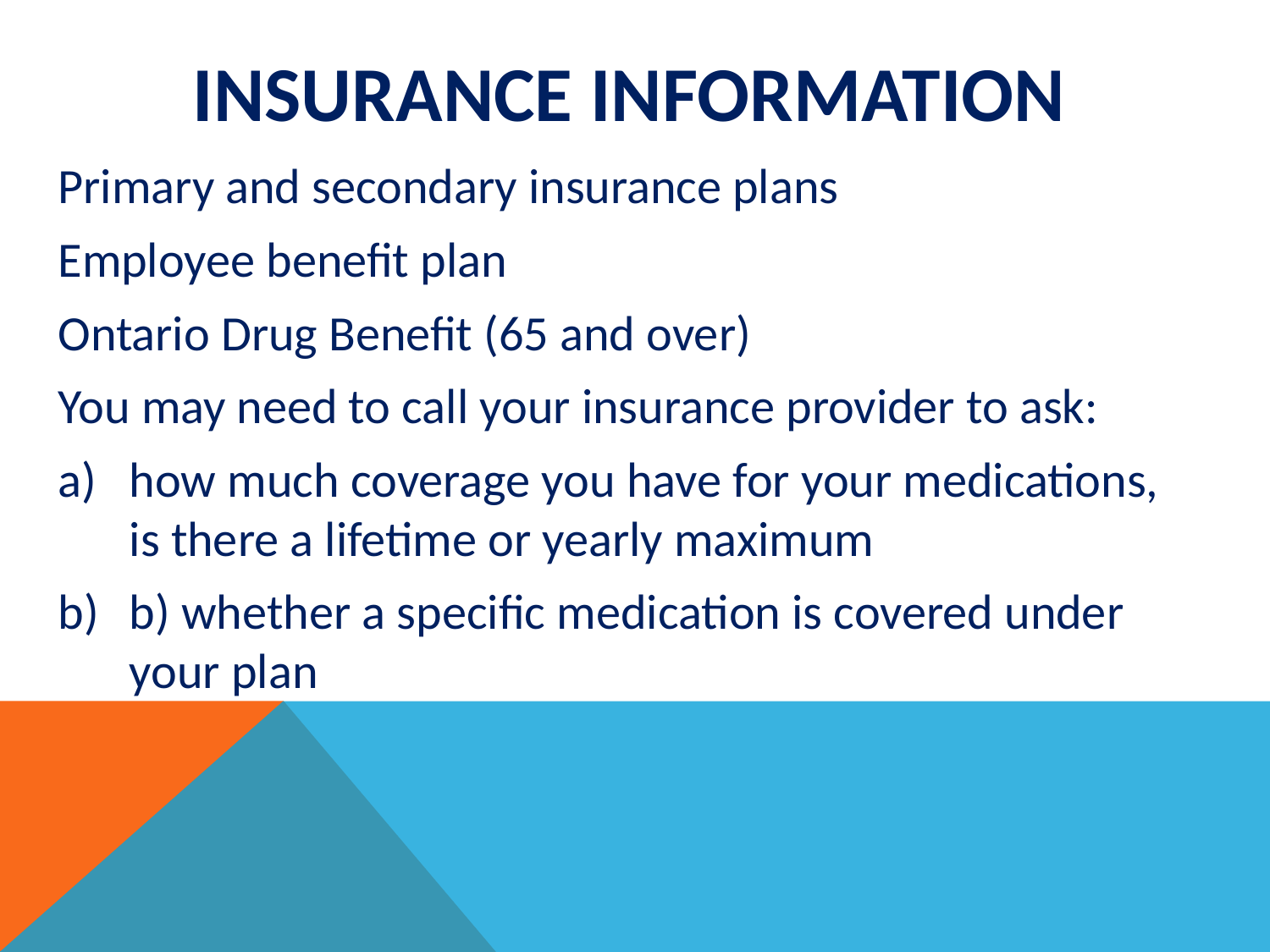

# Insurance Information
Primary and secondary insurance plans
Employee benefit plan
Ontario Drug Benefit (65 and over)
You may need to call your insurance provider to ask:
how much coverage you have for your medications, is there a lifetime or yearly maximum
b) whether a specific medication is covered under your plan